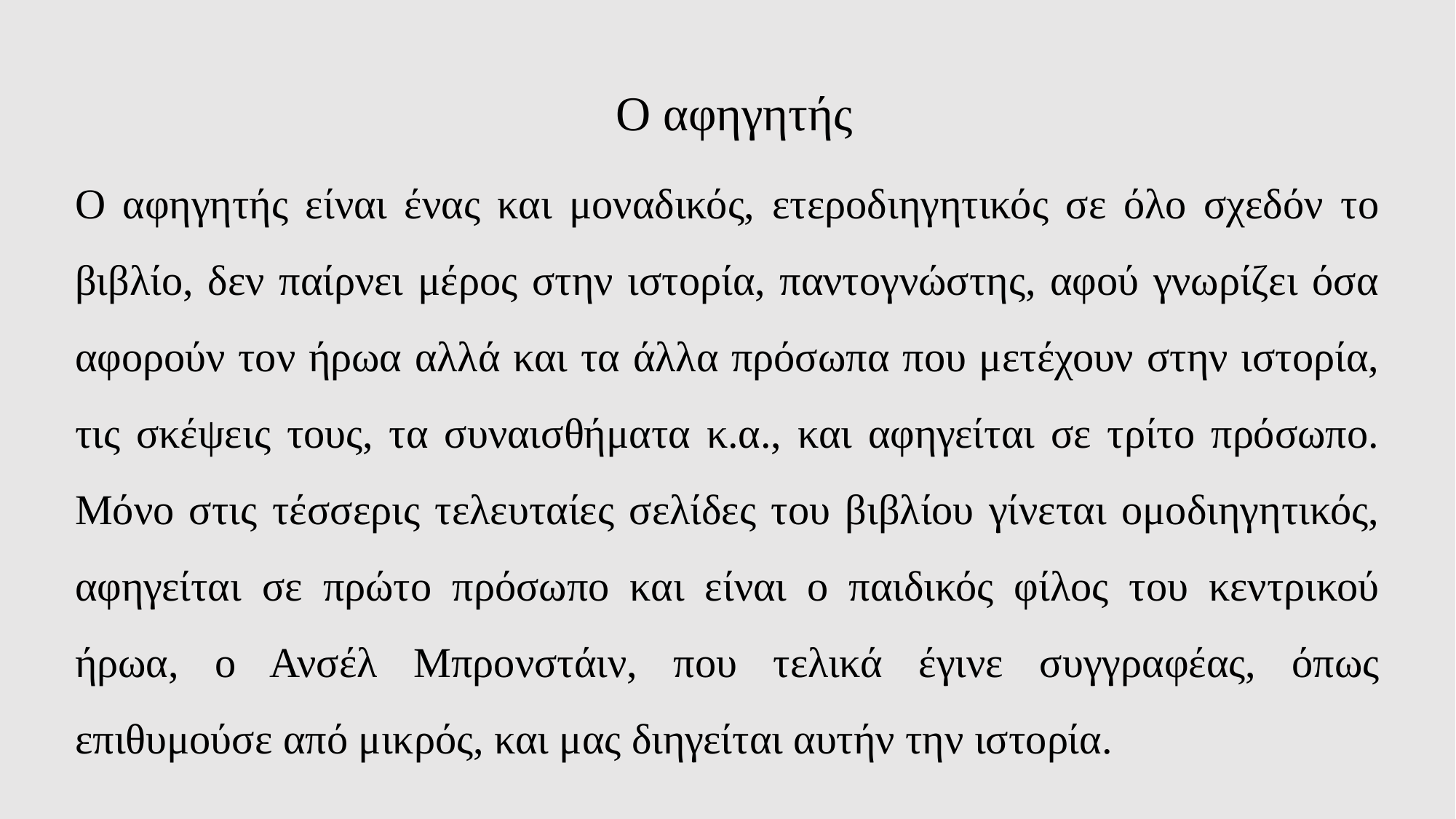

# Ο αφηγητής
Ο αφηγητής είναι ένας και μοναδικός, ετεροδιηγητικός σε όλο σχεδόν το βιβλίο, δεν παίρνει μέρος στην ιστορία, παντογνώστης, αφού γνωρίζει όσα αφορούν τον ήρωα αλλά και τα άλλα πρόσωπα που μετέχουν στην ιστορία, τις σκέψεις τους, τα συναισθήματα κ.α., και αφηγείται σε τρίτο πρόσωπο. Μόνο στις τέσσερις τελευταίες σελίδες του βιβλίου γίνεται ομοδιηγητικός, αφηγείται σε πρώτο πρόσωπο και είναι ο παιδικός φίλος του κεντρικού ήρωα, ο Ανσέλ Μπρονστάιν, που τελικά έγινε συγγραφέας, όπως επιθυμούσε από μικρός, και μας διηγείται αυτήν την ιστορία.